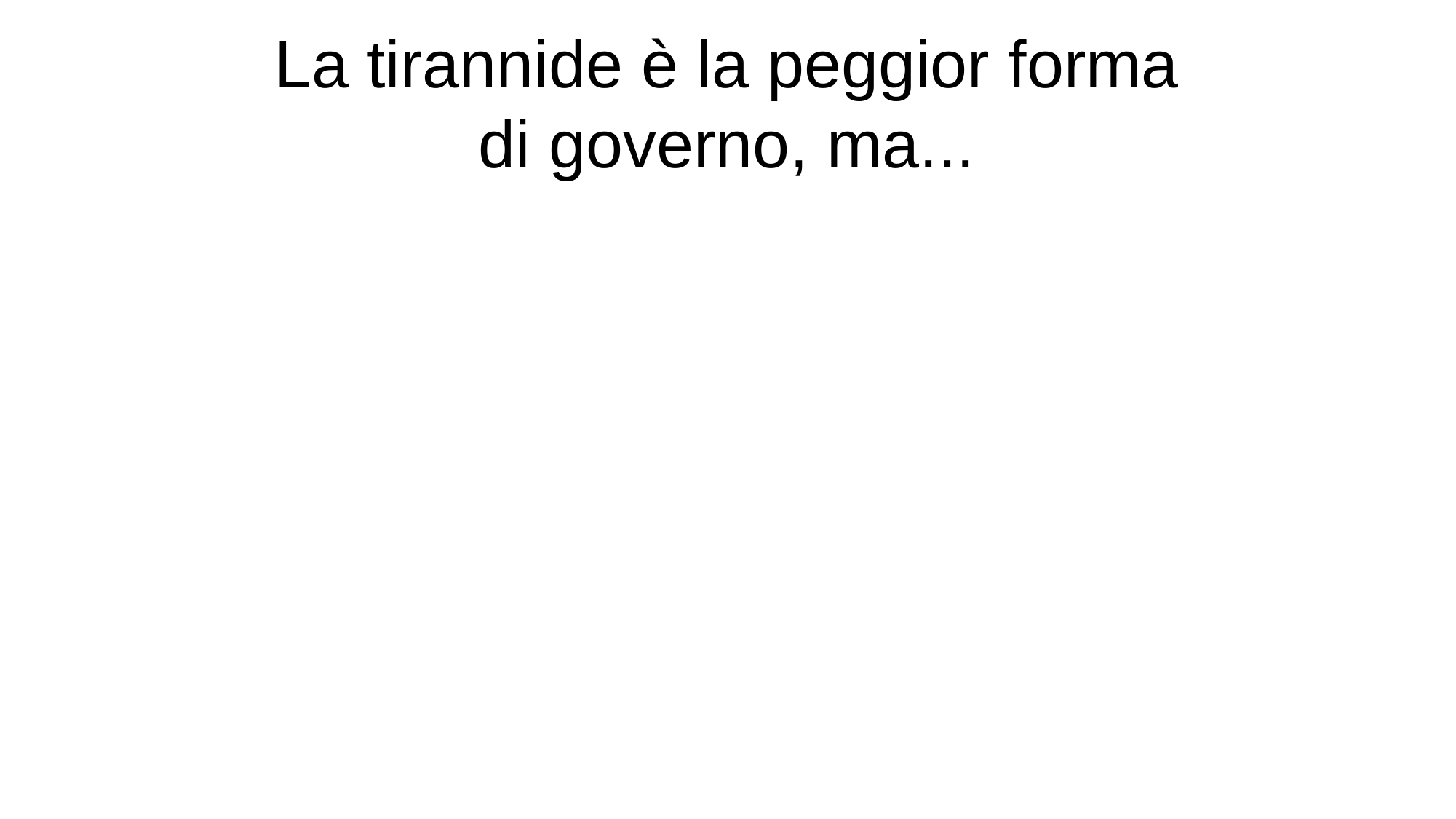

# La tirannide è la peggior forma di governo, ma...